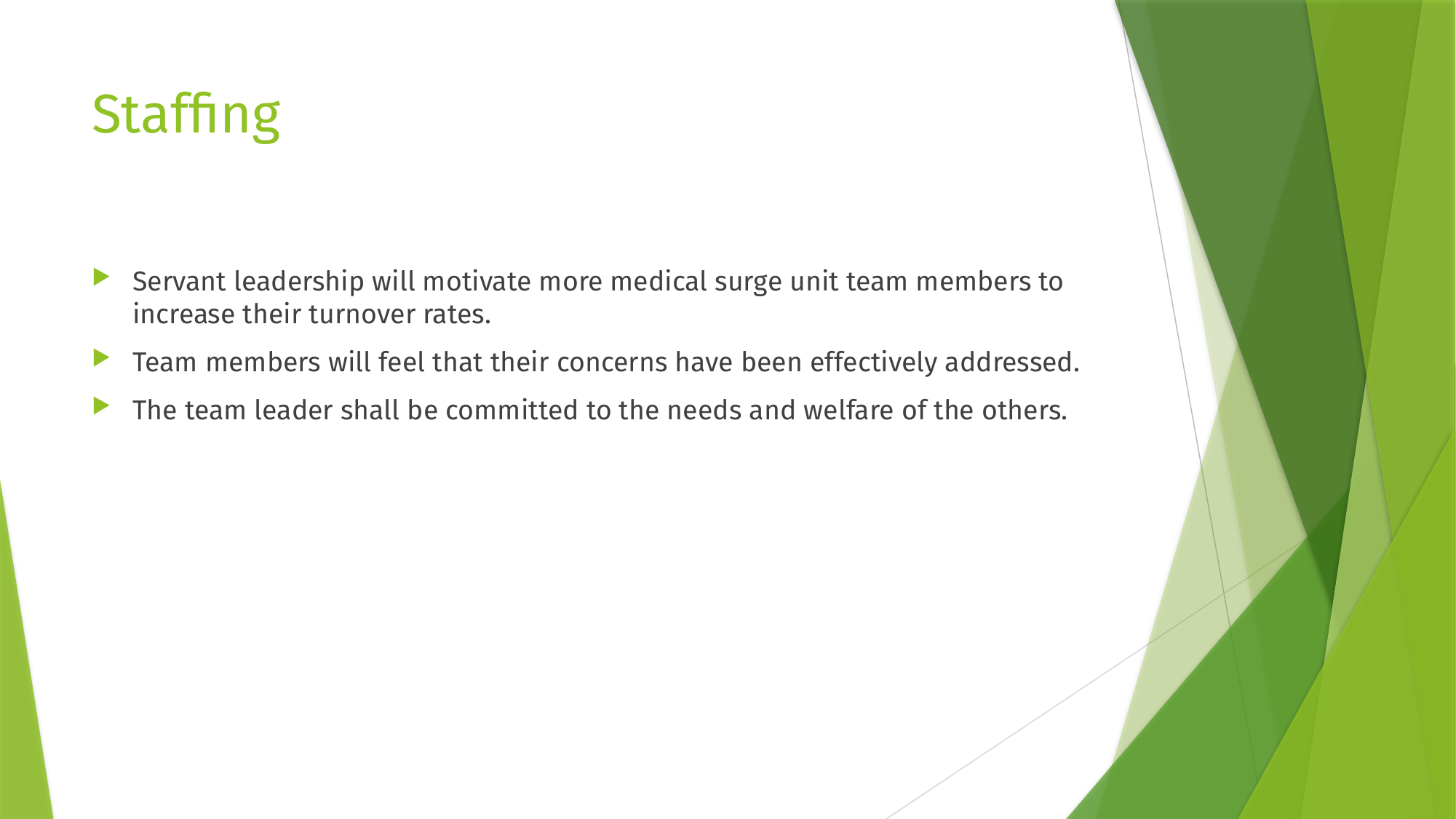

# Staffing
Servant leadership will motivate more medical surge unit team members to increase their turnover rates.
Team members will feel that their concerns have been effectively addressed.
The team leader shall be committed to the needs and welfare of the others.